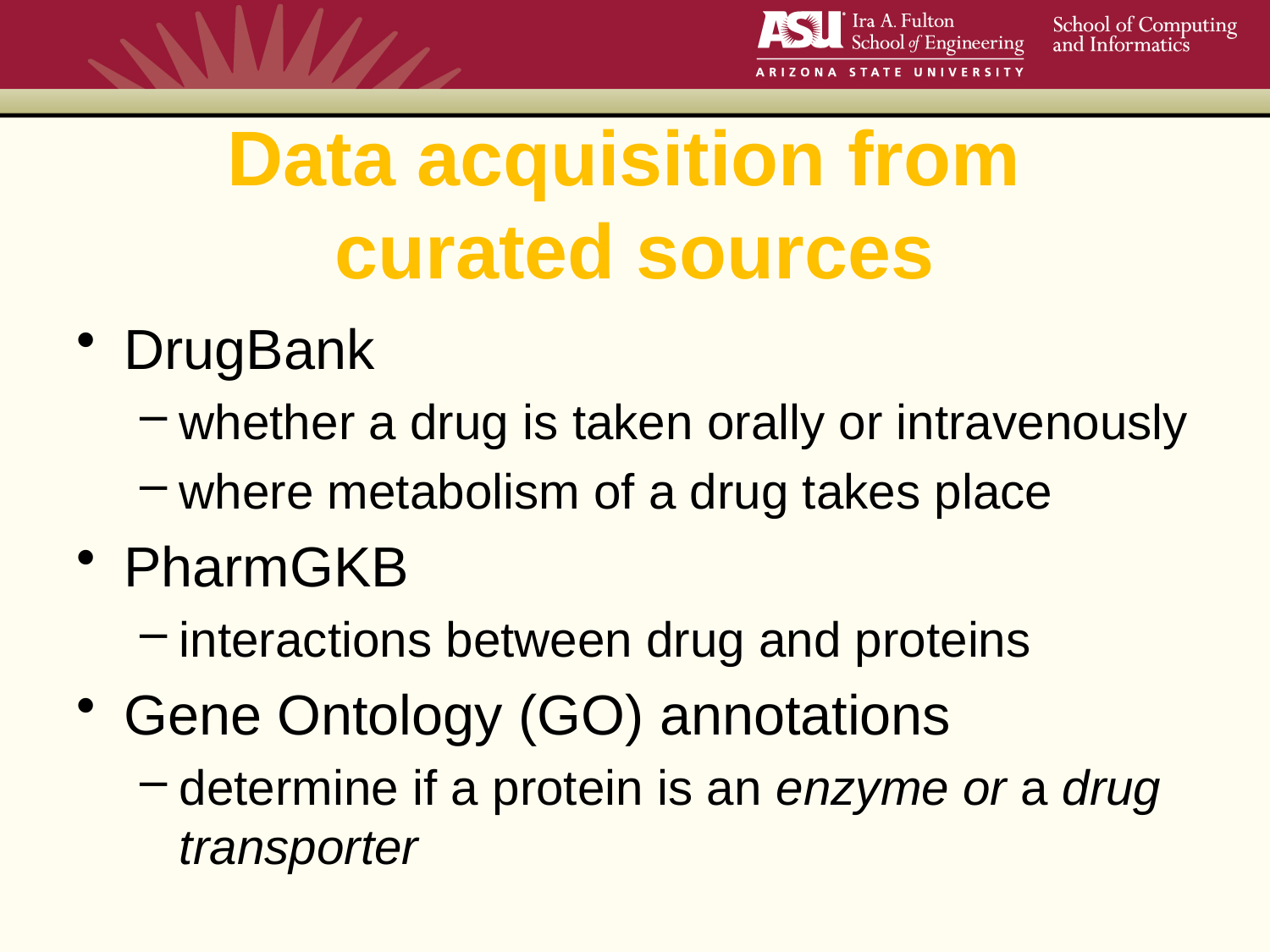

# Data acquisition from curated sources
DrugBank
whether a drug is taken orally or intravenously
where metabolism of a drug takes place
PharmGKB
interactions between drug and proteins
Gene Ontology (GO) annotations
determine if a protein is an enzyme or a drug transporter